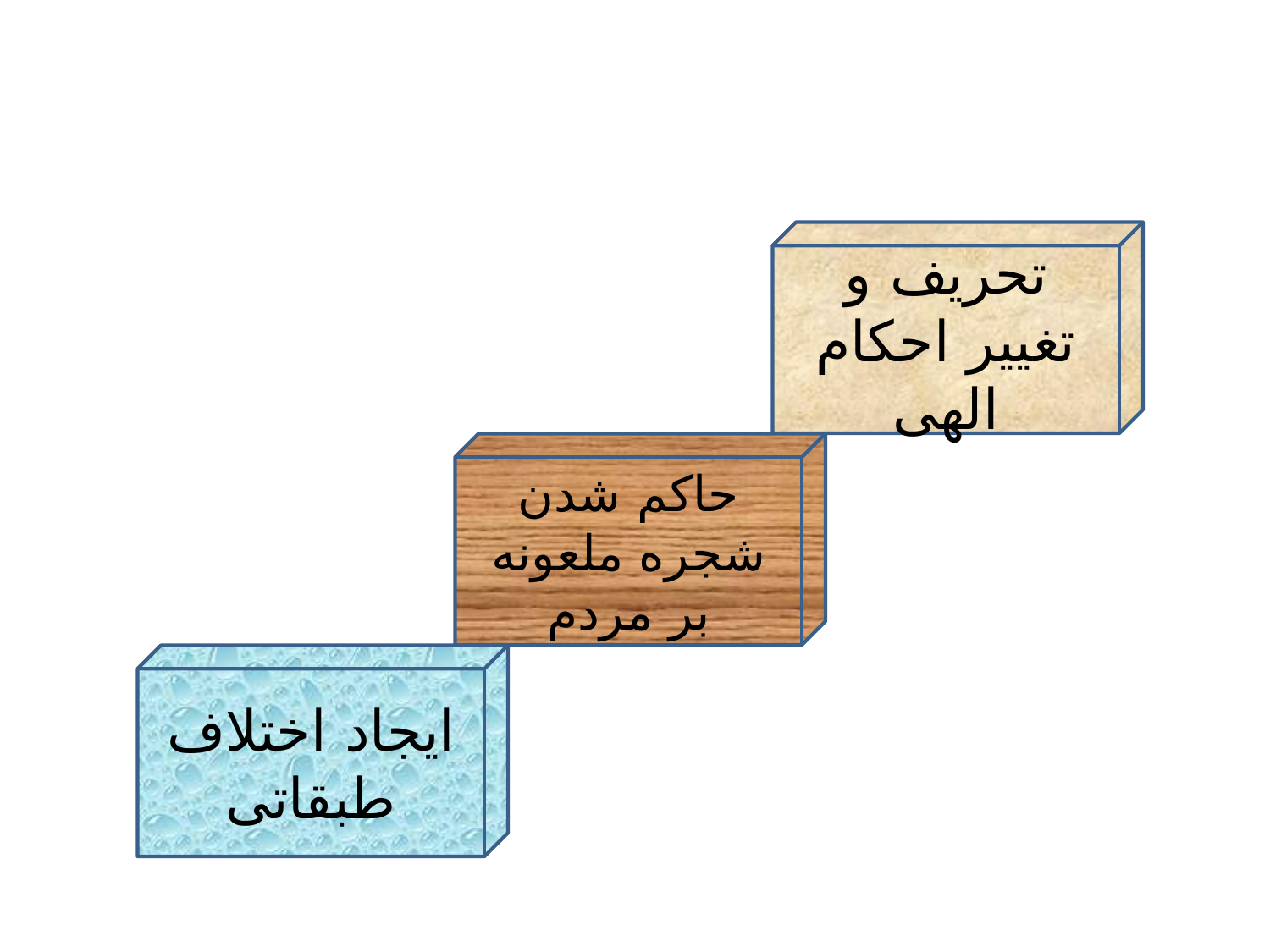

#
تحریف و تغییر احکام الهی
حاکم شدن شجره ملعونه بر مردم
ایجاد اختلاف طبقاتی